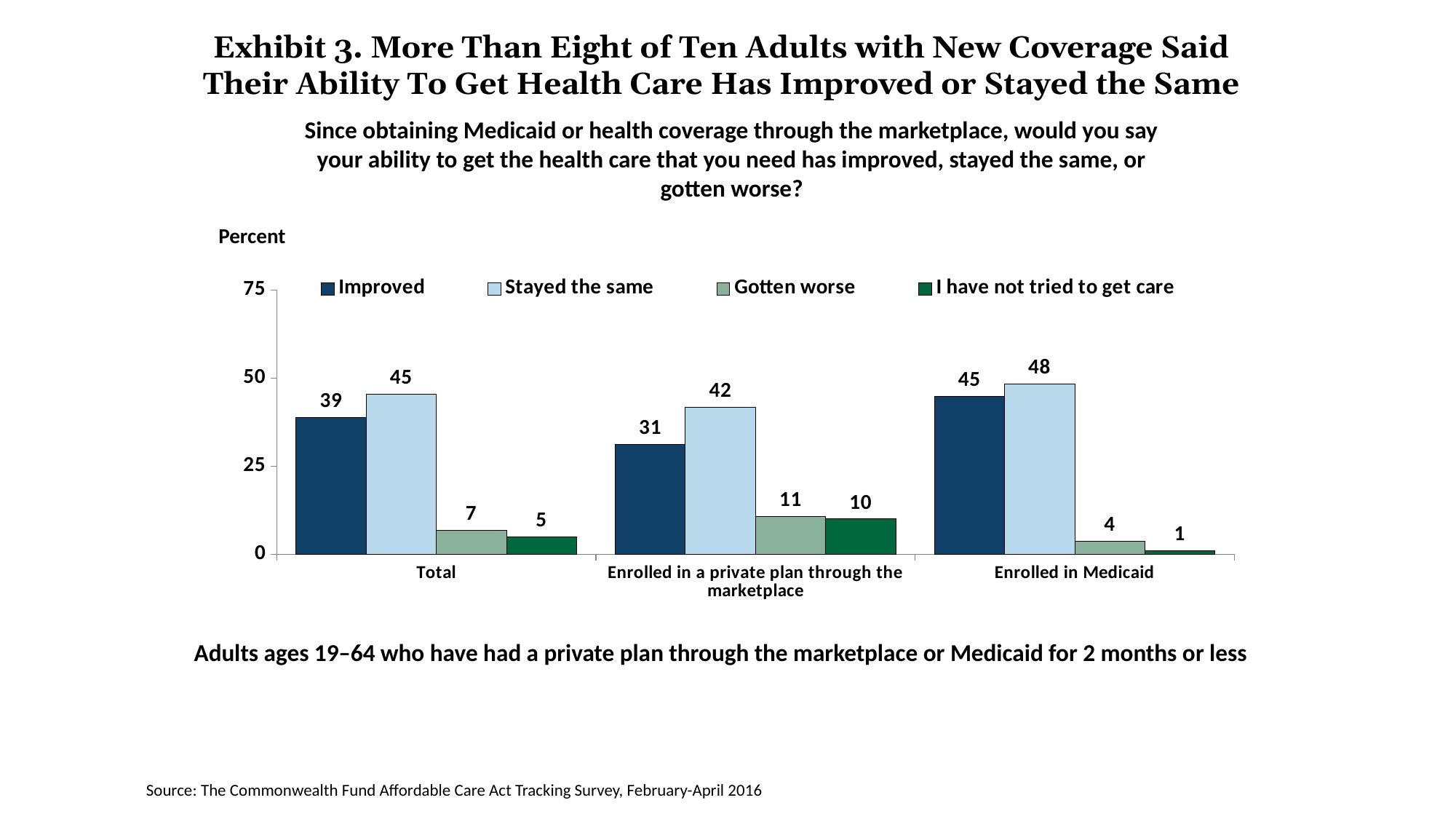

# Exhibit 3. More Than Eight of Ten Adults with New Coverage Said Their Ability To Get Health Care Has Improved or Stayed the Same
Since obtaining Medicaid or health coverage through the marketplace, would you say your ability to get the health care that you need has improved, stayed the same, or gotten worse?
Percent

### Chart

| Category | Improved | Stayed the same | Gotten worse | I have not tried to get care |
|---|---|---|---|---|
| Total | 38.82 | 45.43 | 6.77 | 4.9799999999999995 |
| Enrolled in a private plan through the marketplace | 31.180000000000003 | 41.78 | 10.73 | 10.02 |
| Enrolled in Medicaid | 44.87 | 48.309999999999995 | 3.64 | 0.98 |
Adults ages 19–64 who have had a private plan through the marketplace or Medicaid for 2 months or less
Source: The Commonwealth Fund Affordable Care Act Tracking Survey, February-April 2016